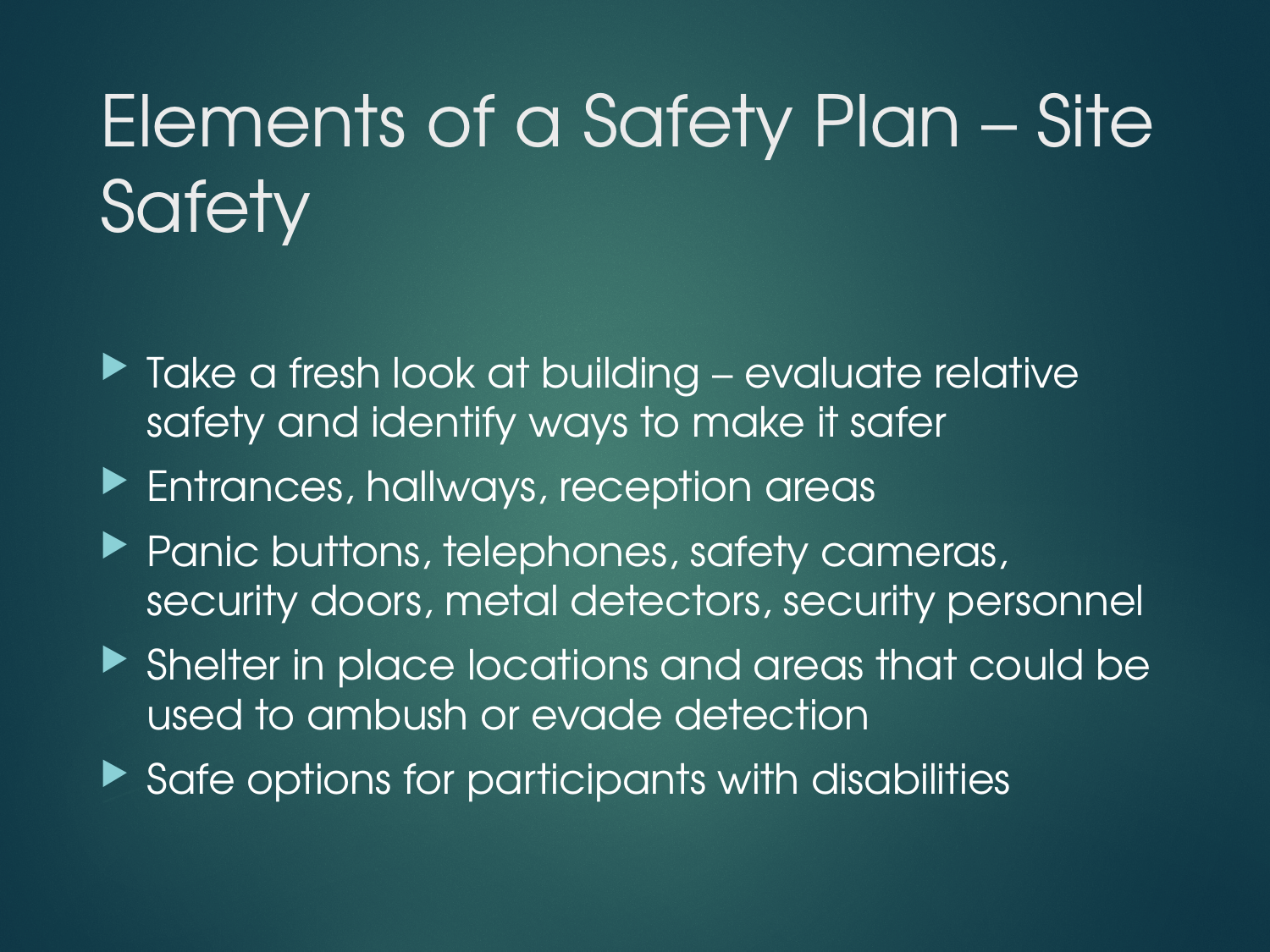

# Elements of a Safety Plan – Site Safety
Take a fresh look at building – evaluate relative safety and identify ways to make it safer
Entrances, hallways, reception areas
Panic buttons, telephones, safety cameras, security doors, metal detectors, security personnel
Shelter in place locations and areas that could be used to ambush or evade detection
Safe options for participants with disabilities